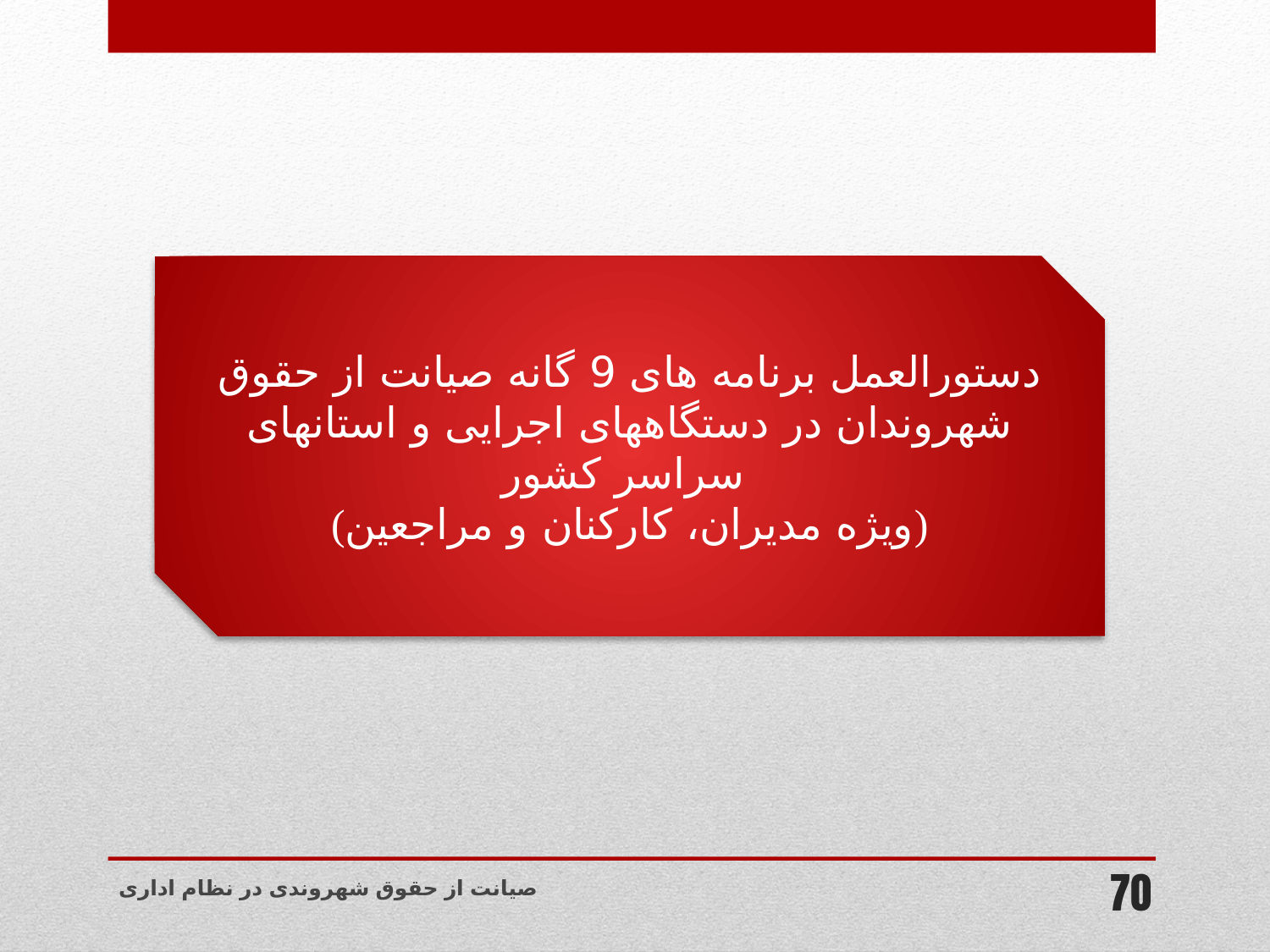

دستورالعمل برنامه های 9 گانه صیانت از حقوق شهروندان در دستگاههای اجرایی و استانهای سراسر کشور
(ویژه مدیران، کارکنان و مراجعین)
صیانت از حقوق شهروندی در نظام اداری
70